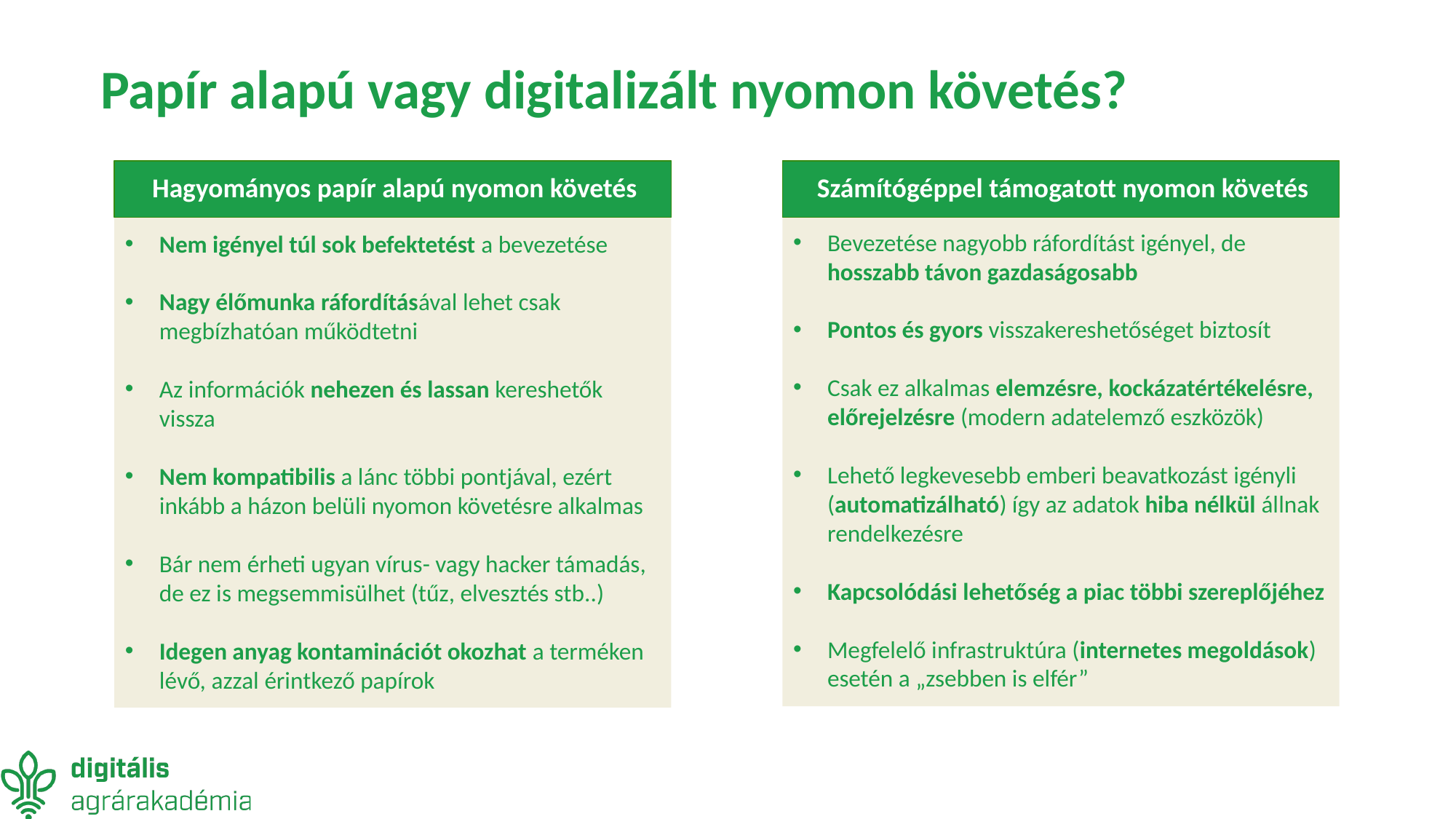

# Papír alapú vagy digitalizált nyomon követés?
Számítógéppel támogatott nyomon követés
Hagyományos papír alapú nyomon követés
Bevezetése nagyobb ráfordítást igényel, de hosszabb távon gazdaságosabb

Pontos és gyors visszakereshetőséget biztosít

Csak ez alkalmas elemzésre, kockázatértékelésre, előrejelzésre (modern adatelemző eszközök)

Lehető legkevesebb emberi beavatkozást igényli (automatizálható) így az adatok hiba nélkül állnak rendelkezésre

Kapcsolódási lehetőség a piac többi szereplőjéhez

Megfelelő infrastruktúra (internetes megoldások) esetén a „zsebben is elfér”
Nem igényel túl sok befektetést a bevezetése

Nagy élőmunka ráfordításával lehet csak megbízhatóan működtetni

Az információk nehezen és lassan kereshetők vissza

Nem kompatibilis a lánc többi pontjával, ezért inkább a házon belüli nyomon követésre alkalmas

Bár nem érheti ugyan vírus- vagy hacker támadás, de ez is megsemmisülhet (tűz, elvesztés stb..)

Idegen anyag kontaminációt okozhat a terméken lévő, azzal érintkező papírok